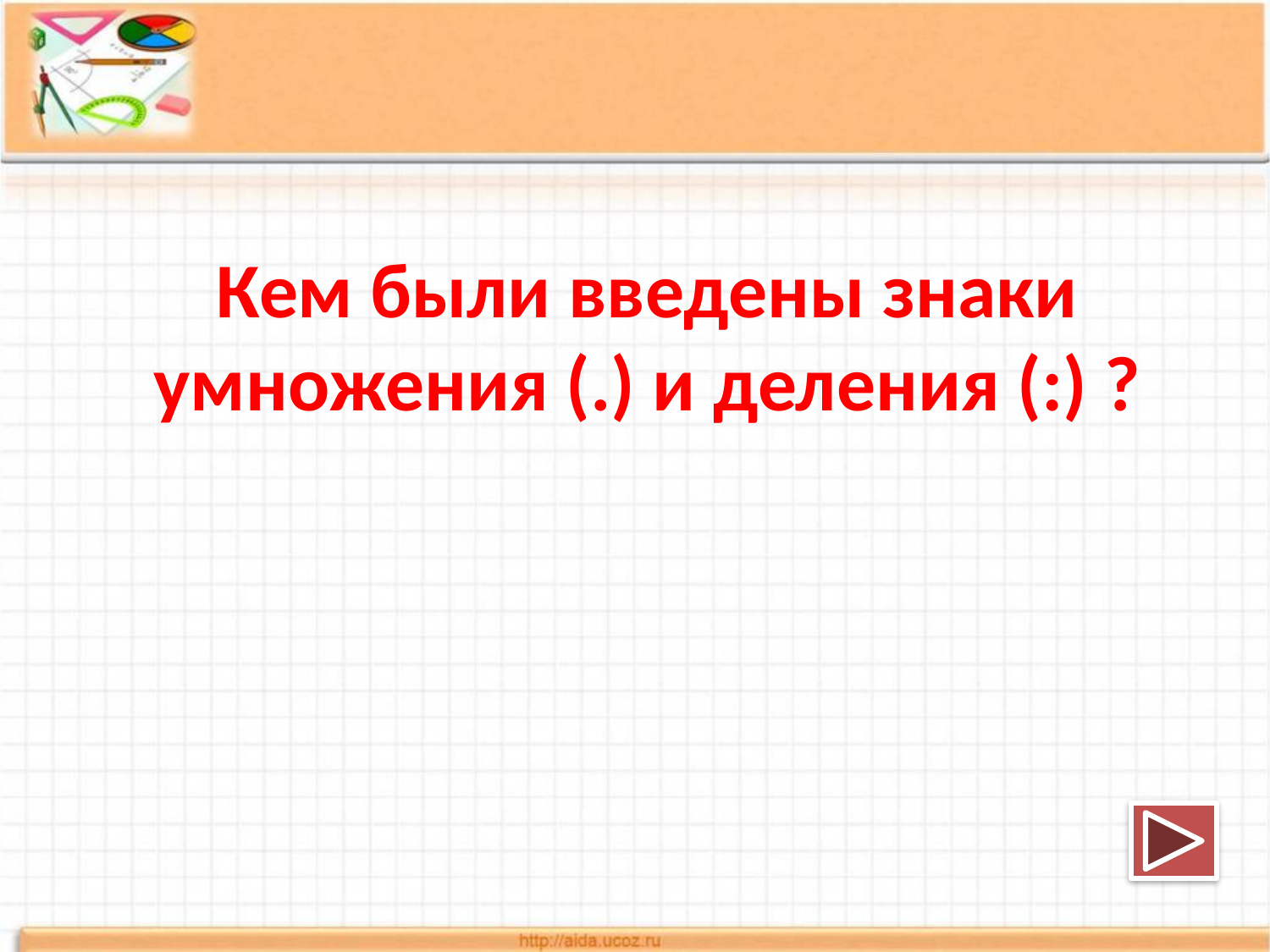

Кем были введены знаки умножения (.) и деления (:) ?